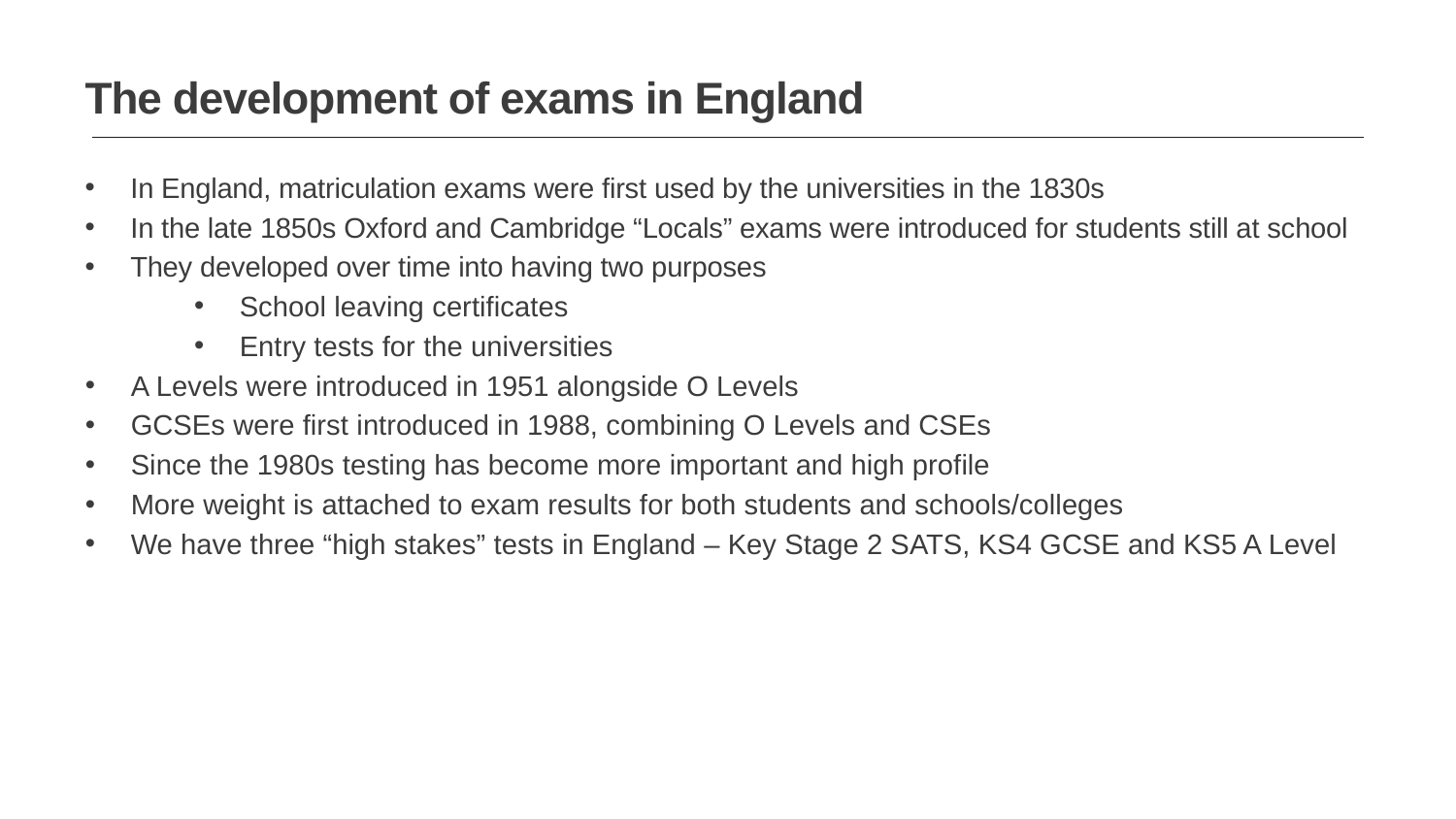

The development of exams in England
In England, matriculation exams were first used by the universities in the 1830s
In the late 1850s Oxford and Cambridge “Locals” exams were introduced for students still at school
They developed over time into having two purposes
School leaving certificates
Entry tests for the universities
A Levels were introduced in 1951 alongside O Levels
GCSEs were first introduced in 1988, combining O Levels and CSEs
Since the 1980s testing has become more important and high profile
More weight is attached to exam results for both students and schools/colleges
We have three “high stakes” tests in England – Key Stage 2 SATS, KS4 GCSE and KS5 A Level